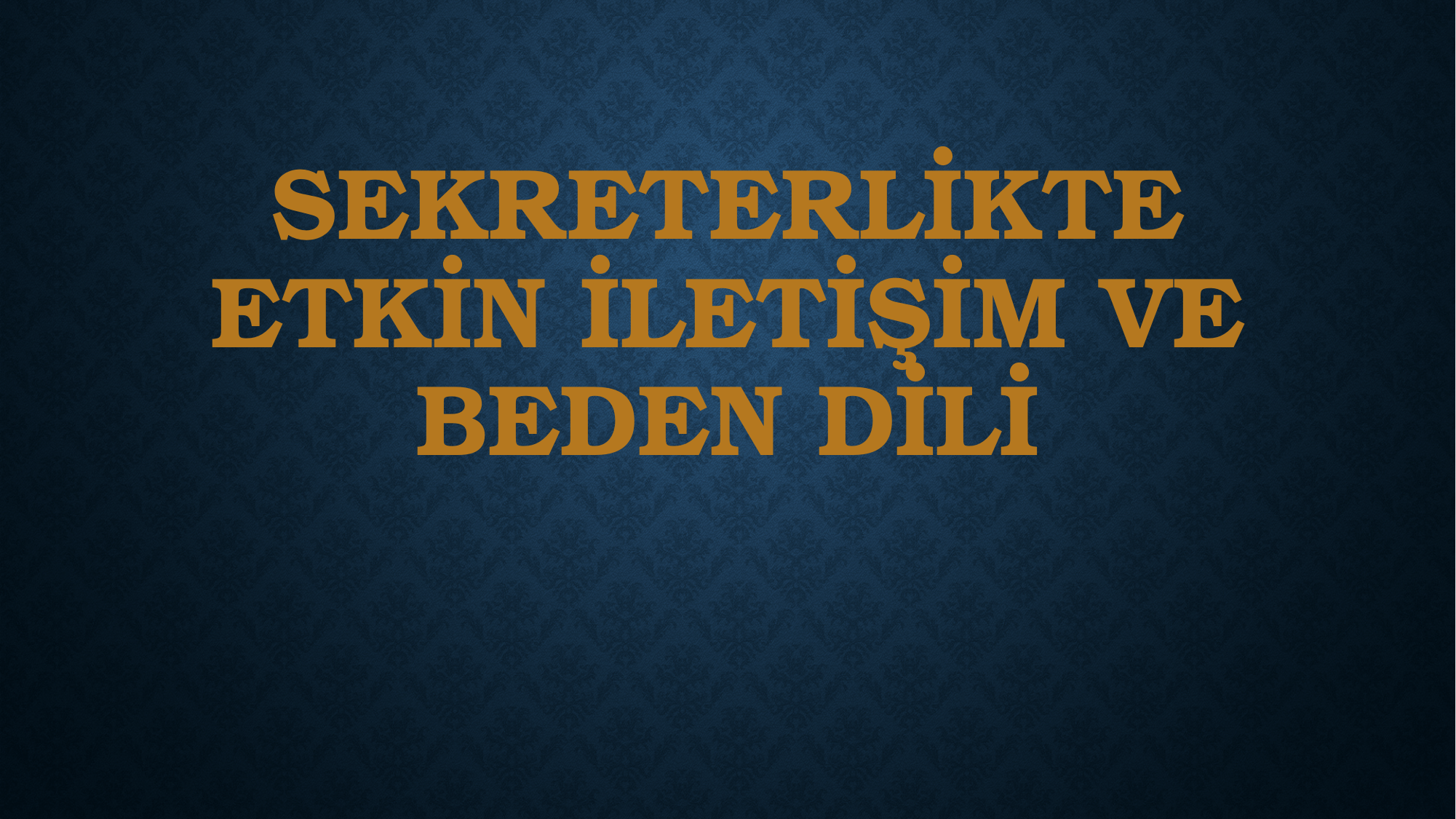

# SEKRETERLİKTE ETKİN İLETİŞİM VE BEDEN DİLİ